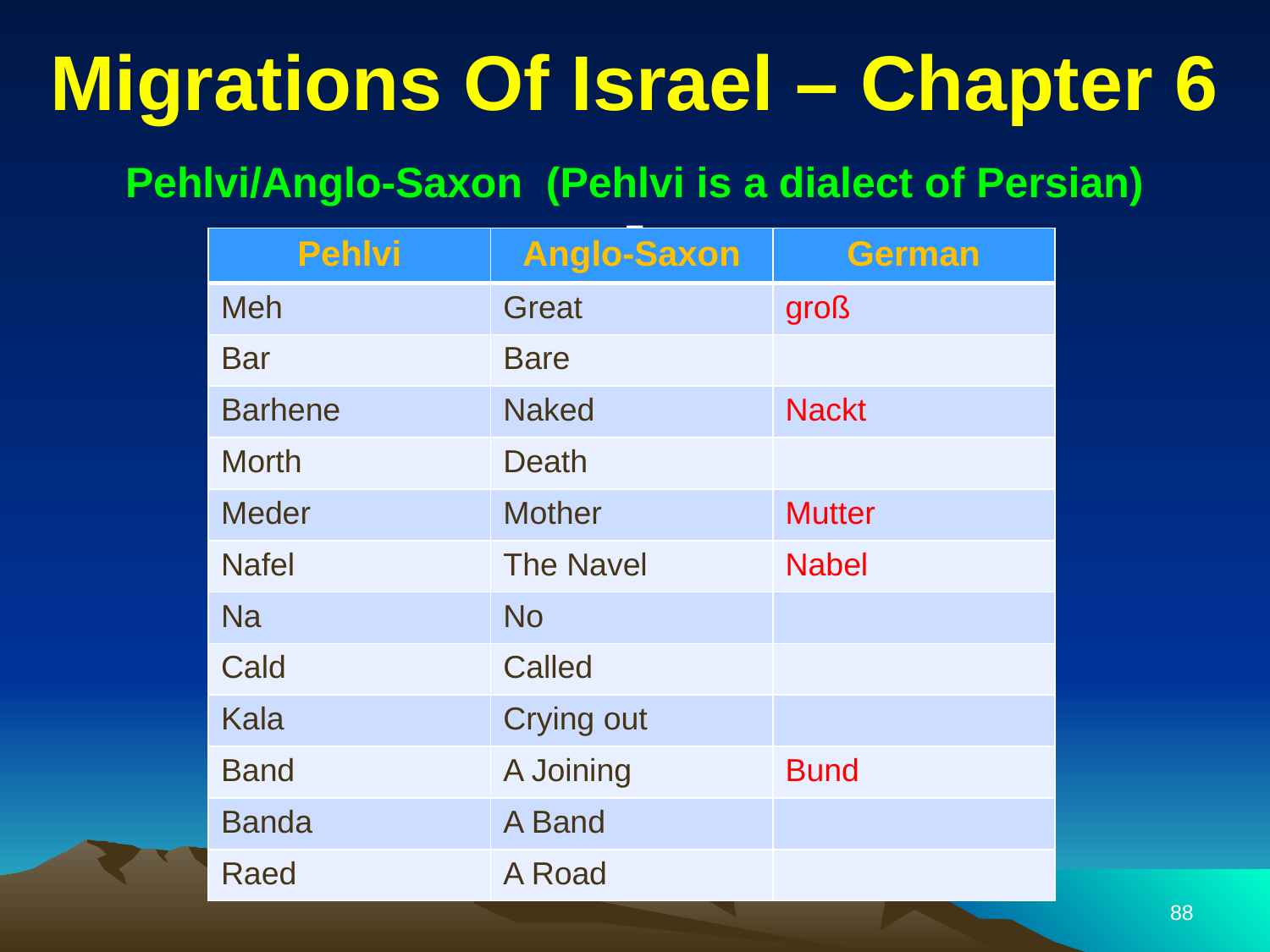

# Migrations Of Israel – Chapter 6
Pehlvi/Anglo-Saxon  (Pehlvi is a dialect of Persian)
z
| Pehlvi | Anglo-Saxon | German |
| --- | --- | --- |
| Meh | Great | groß |
| Bar | Bare |  |
| Barhene | Naked | Nackt |
| Morth | Death |  |
| Meder | Mother | Mutter |
| Nafel | The Navel | Nabel |
| Na | No |  |
| Cald | Called |  |
| Kala | Crying out |  |
| Band | A Joining | Bund |
| Banda | A Band |  |
| Raed | A Road |  |
88